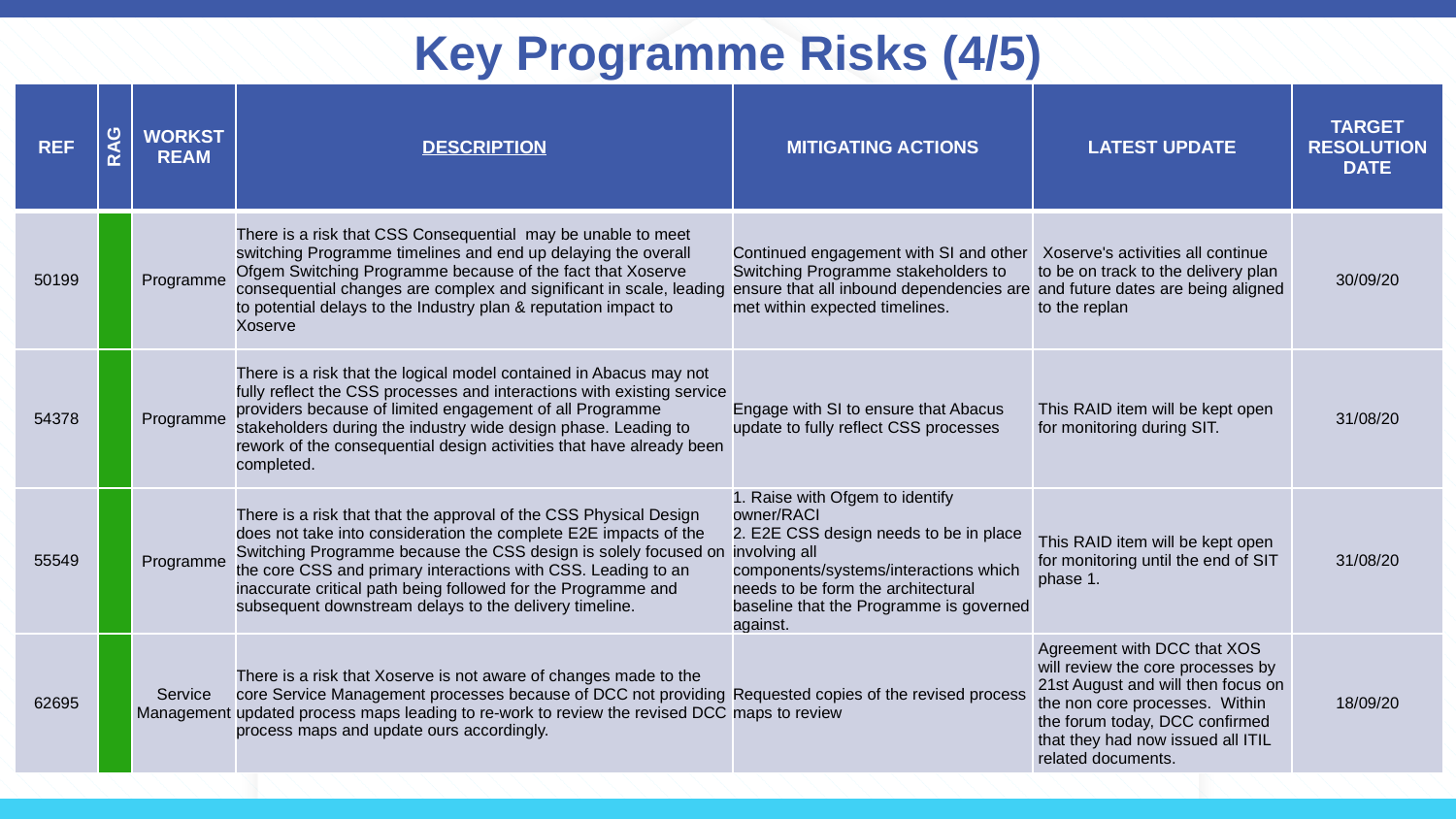

# Key Programme Risks (4/5)
| REF | RAG | WORKSTREAM | DESCRIPTION | MITIGATING ACTIONS | LATEST UPDATE | TARGET RESOLUTION DATE |
| --- | --- | --- | --- | --- | --- | --- |
| 50199 |  | Programme | There is a risk that CSS Consequential may be unable to meet switching Programme timelines and end up delaying the overall Ofgem Switching Programme because of the fact that Xoserve consequential changes are complex and significant in scale, leading to potential delays to the Industry plan & reputation impact to Xoserve | Continued engagement with SI and other Switching Programme stakeholders to ensure that all inbound dependencies are met within expected timelines. | Xoserve's activities all continue to be on track to the delivery plan and future dates are being aligned to the replan | 30/09/20 |
| 54378 |  | Programme | There is a risk that the logical model contained in Abacus may not fully reflect the CSS processes and interactions with existing service providers because of limited engagement of all Programme stakeholders during the industry wide design phase. Leading to rework of the consequential design activities that have already been completed. | Engage with SI to ensure that Abacus update to fully reflect CSS processes | This RAID item will be kept open for monitoring during SIT. | 31/08/20 |
| 55549 |  | Programme | There is a risk that that the approval of the CSS Physical Design does not take into consideration the complete E2E impacts of the Switching Programme because the CSS design is solely focused on the core CSS and primary interactions with CSS. Leading to an inaccurate critical path being followed for the Programme and subsequent downstream delays to the delivery timeline. | 1. Raise with Ofgem to identify owner/RACI 2. E2E CSS design needs to be in place involving all components/systems/interactions which needs to be form the architectural baseline that the Programme is governed against. | This RAID item will be kept open for monitoring until the end of SIT phase 1. | 31/08/20 |
| 62695 |  | Service Management | There is a risk that Xoserve is not aware of changes made to the core Service Management processes because of DCC not providing updated process maps leading to re-work to review the revised DCC process maps and update ours accordingly. | Requested copies of the revised process maps to review | Agreement with DCC that XOS will review the core processes by 21st August and will then focus on the non core processes. Within the forum today, DCC confirmed that they had now issued all ITIL related documents. | 18/09/20 |